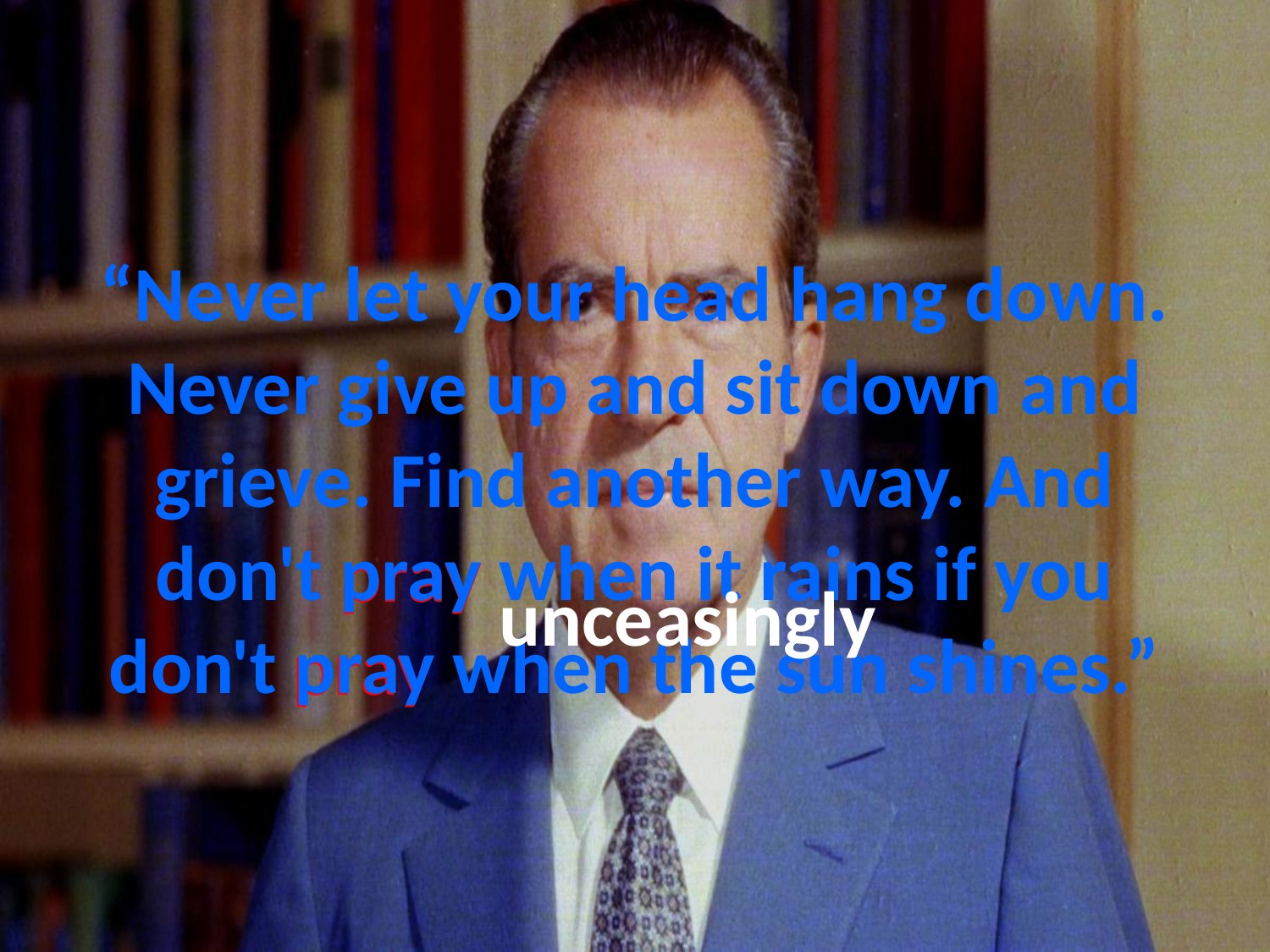

# “Never let your head hang down. Never give up and sit down and grieve. Find another way. And don't pray when it rains if you don't pray when the sun shines.”
pray
unceasingly
pray